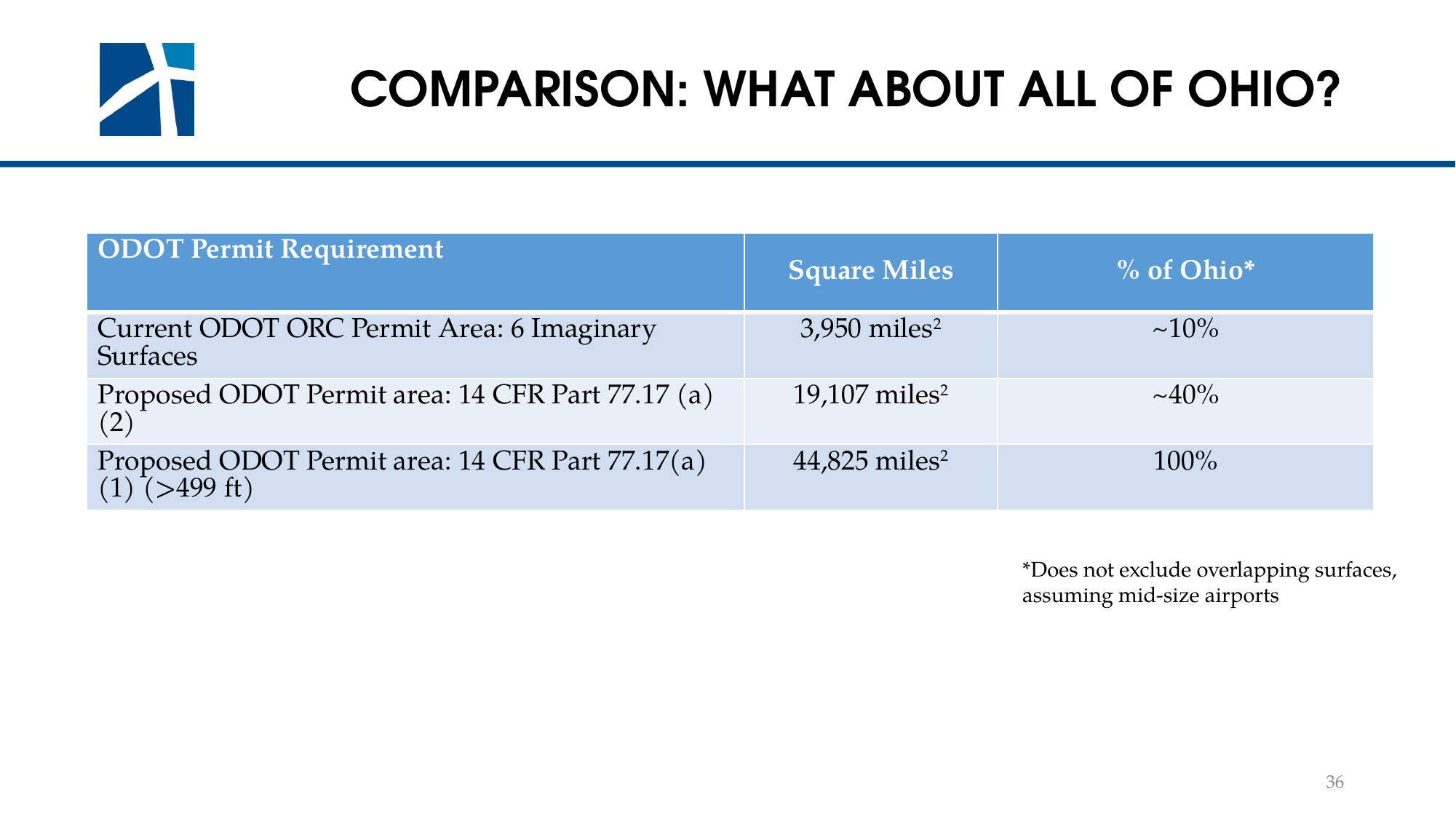

# Comparison: What about All of Ohio?
| ODOT Permit Requirement | Square Miles | % of Ohio\* |
| --- | --- | --- |
| Current ODOT ORC Permit Area: 6 Imaginary Surfaces | 3,950 miles2 | ~10% |
| Proposed ODOT Permit area: 14 CFR Part 77.17 (a)(2) | 19,107 miles2 | ~40% |
| Proposed ODOT Permit area: 14 CFR Part 77.17(a)(1) (>499 ft) | 44,825 miles2 | 100% |
*Does not exclude overlapping surfaces, assuming mid-size airports
36